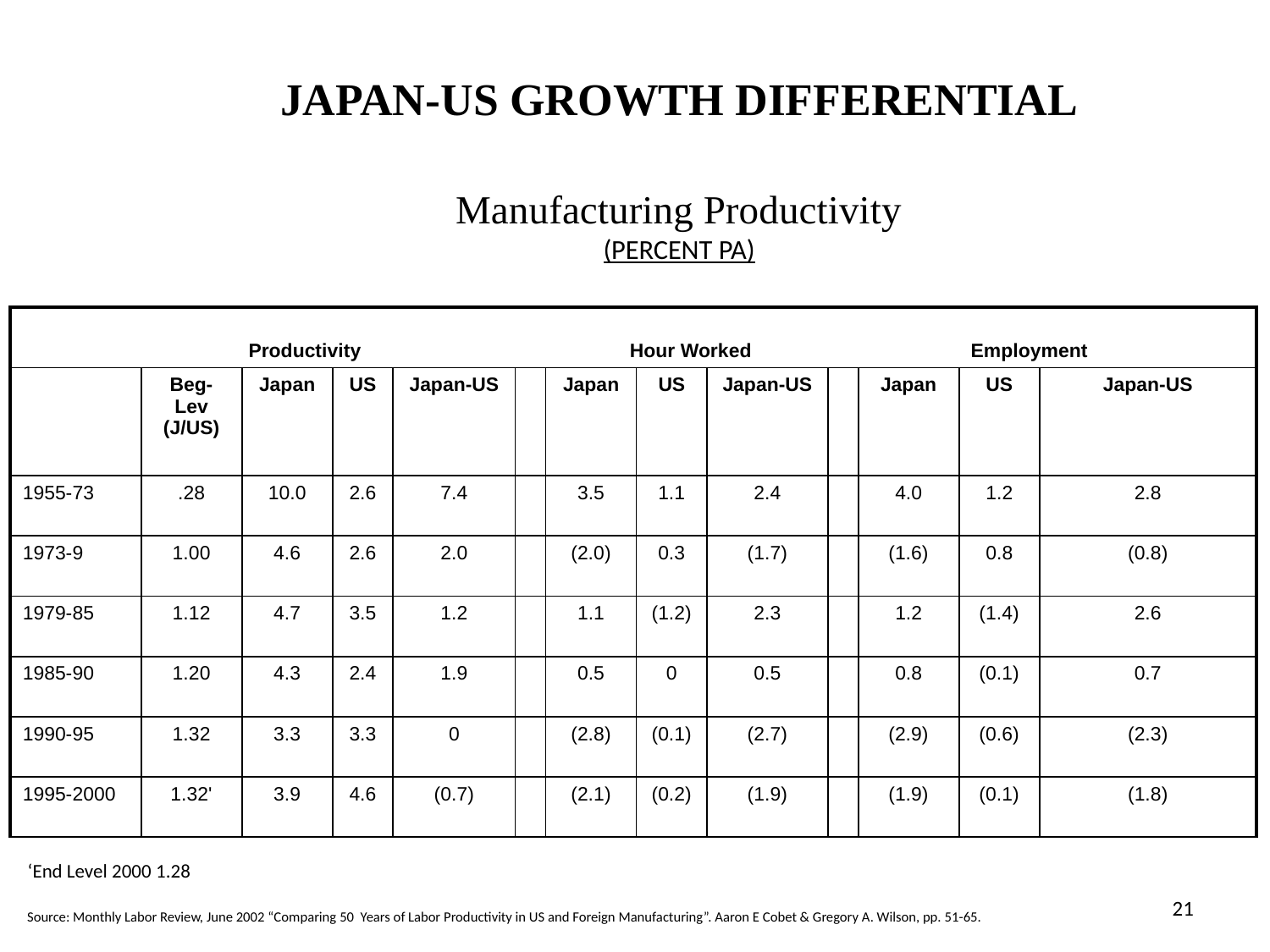

# JAPAN-US GROWTH DIFFERENTIAL Manufacturing Productivity (PERCENT PA)
| Productivity Hour Worked Employment |  |  |  |  |  |  |  |  |  |  |  |  |
| --- | --- | --- | --- | --- | --- | --- | --- | --- | --- | --- | --- | --- |
|  | Beg-Lev (J/US) | Japan | US | Japan-US |  | Japan | US | Japan-US |  | Japan | US | Japan-US |
| 1955-73 | .28 | 10.0 | 2.6 | 7.4 |  | 3.5 | 1.1 | 2.4 |  | 4.0 | 1.2 | 2.8 |
| 1973-9 | 1.00 | 4.6 | 2.6 | 2.0 |  | (2.0) | 0.3 | (1.7) |  | (1.6) | 0.8 | (0.8) |
| 1979-85 | 1.12 | 4.7 | 3.5 | 1.2 |  | 1.1 | (1.2) | 2.3 |  | 1.2 | (1.4) | 2.6 |
| 1985-90 | 1.20 | 4.3 | 2.4 | 1.9 |  | 0.5 | 0 | 0.5 |  | 0.8 | (0.1) | 0.7 |
| 1990-95 | 1.32 | 3.3 | 3.3 | 0 |  | (2.8) | (0.1) | (2.7) |  | (2.9) | (0.6) | (2.3) |
| 1995-2000 | 1.32' | 3.9 | 4.6 | (0.7) |  | (2.1) | (0.2) | (1.9) |  | (1.9) | (0.1) | (1.8) |
‘End Level 2000 1.28
21
Source: Monthly Labor Review, June 2002 “Comparing 50  Years of Labor Productivity in US and Foreign Manufacturing”. Aaron E Cobet & Gregory A. Wilson, pp. 51-65.